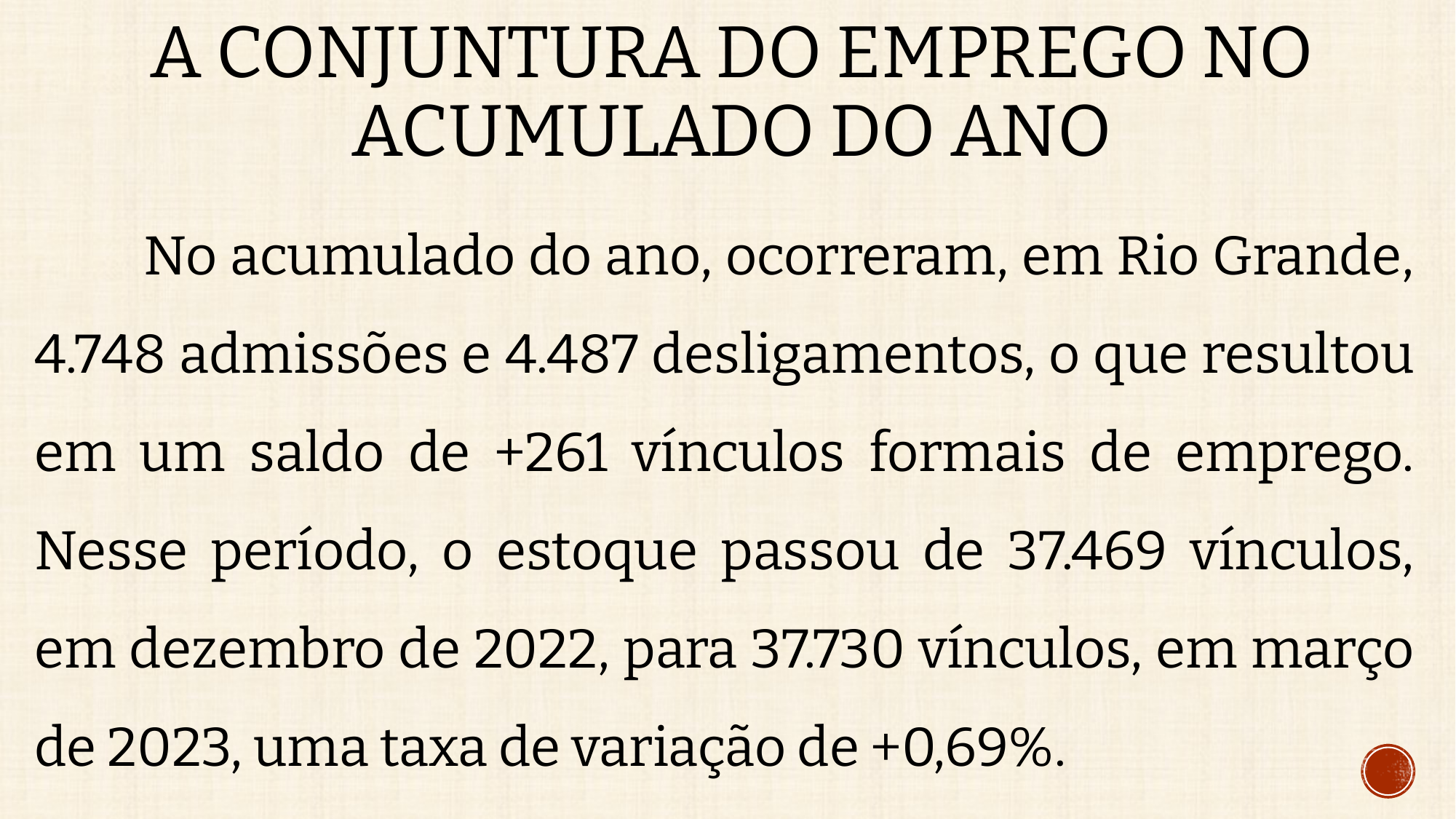

# A conjuntura do emprego no acumulado do ano
	No acumulado do ano, ocorreram, em Rio Grande, 4.748 admissões e 4.487 desligamentos, o que resultou em um saldo de +261 vínculos formais de emprego. Nesse período, o estoque passou de 37.469 vínculos, em dezembro de 2022, para 37.730 vínculos, em março de 2023, uma taxa de variação de +0,69%.